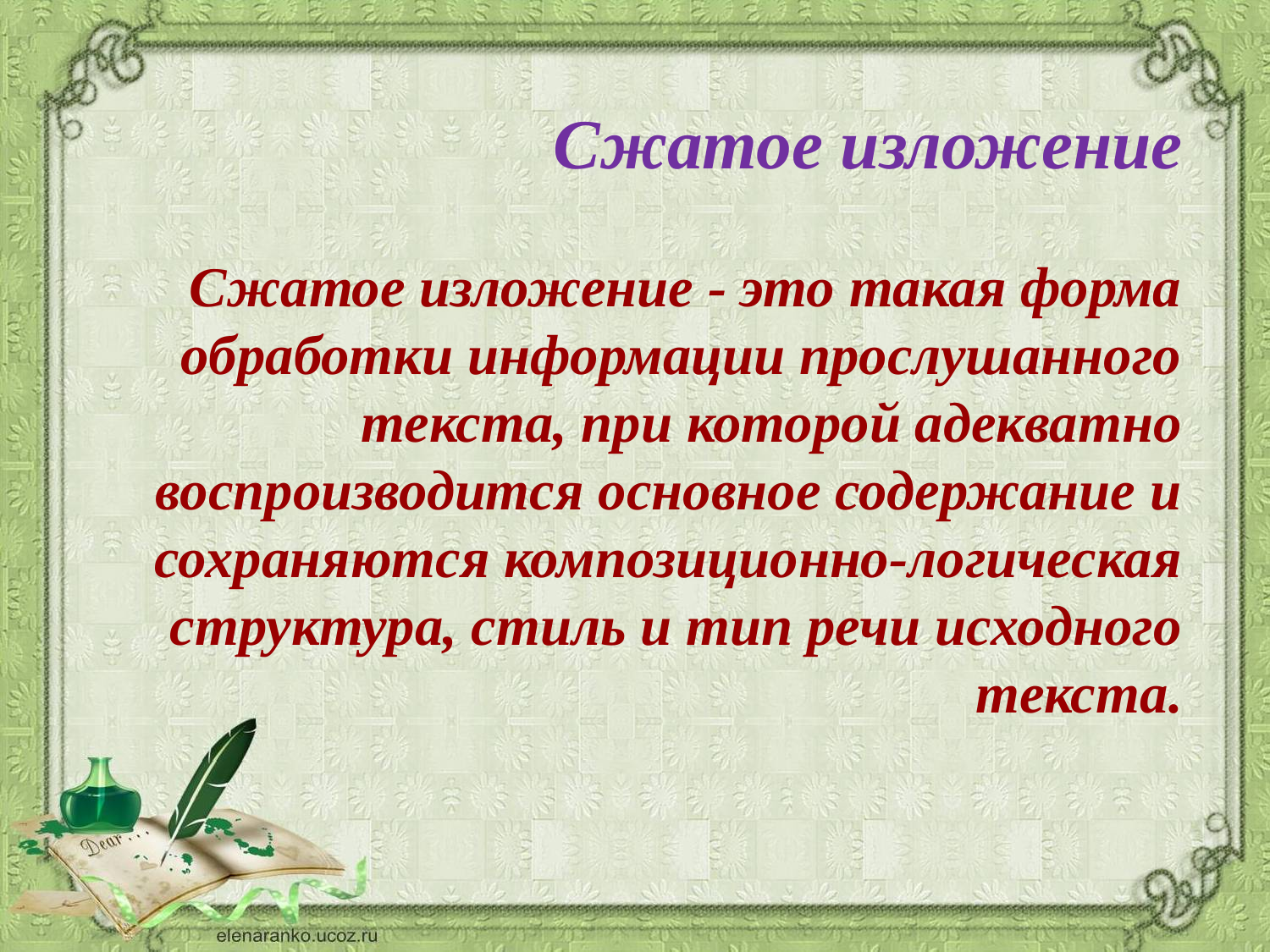

Сжатое изложение

Сжатое изложение - это такая форма обработки информации прослушанного текста, при которой адекватно воспроизводится основное содержание и сохраняются композиционно-логическая структура, стиль и тип речи исходного текста.